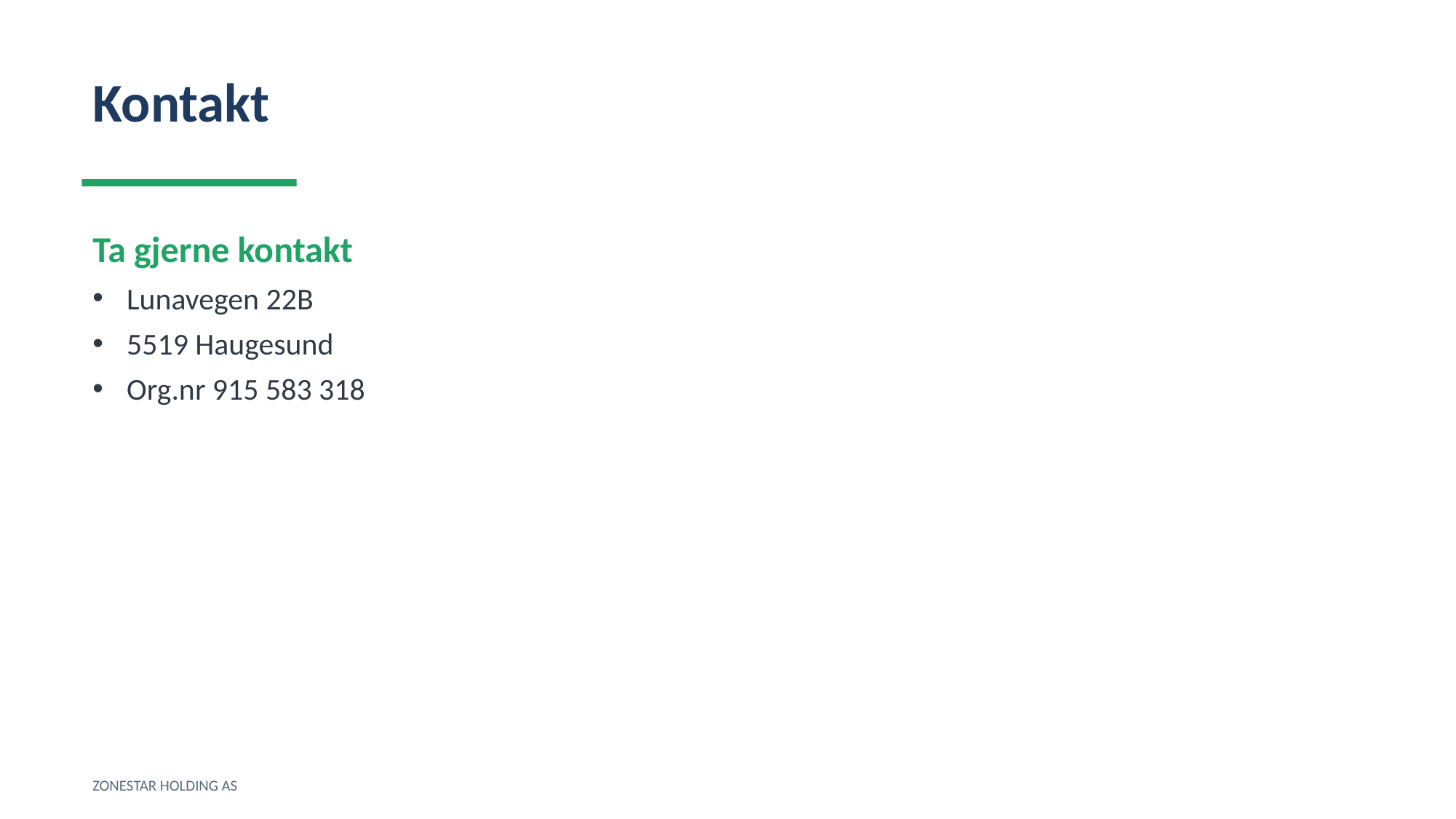

Kontakt

Ta gjerne kontakt
Lunavegen 22B
5519 Haugesund
Org.nr 915 583 318
ZONESTAR HOLDING AS